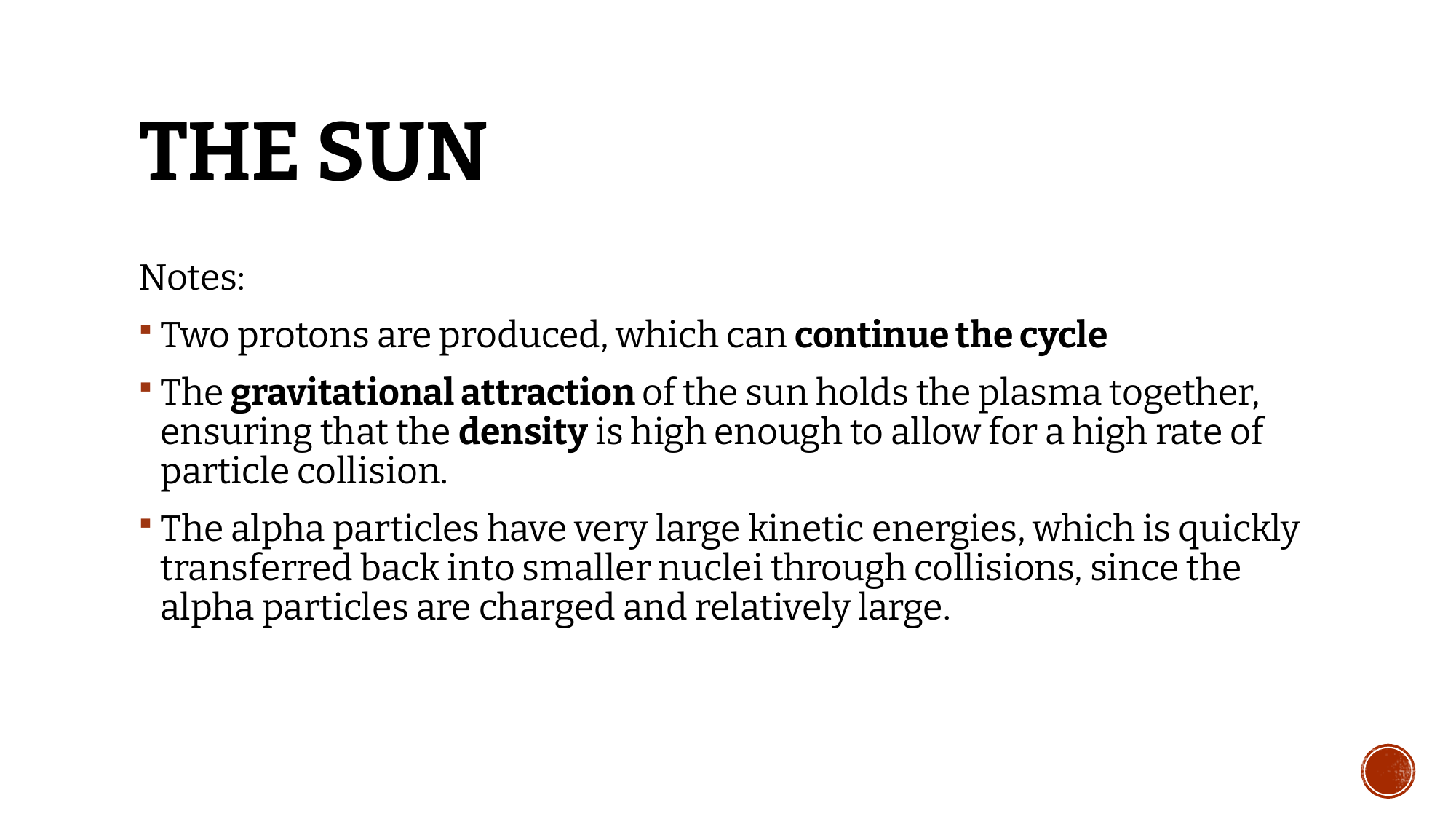

# The sun
Notes:
Two protons are produced, which can continue the cycle
The gravitational attraction of the sun holds the plasma together, ensuring that the density is high enough to allow for a high rate of particle collision.
The alpha particles have very large kinetic energies, which is quickly transferred back into smaller nuclei through collisions, since the alpha particles are charged and relatively large.